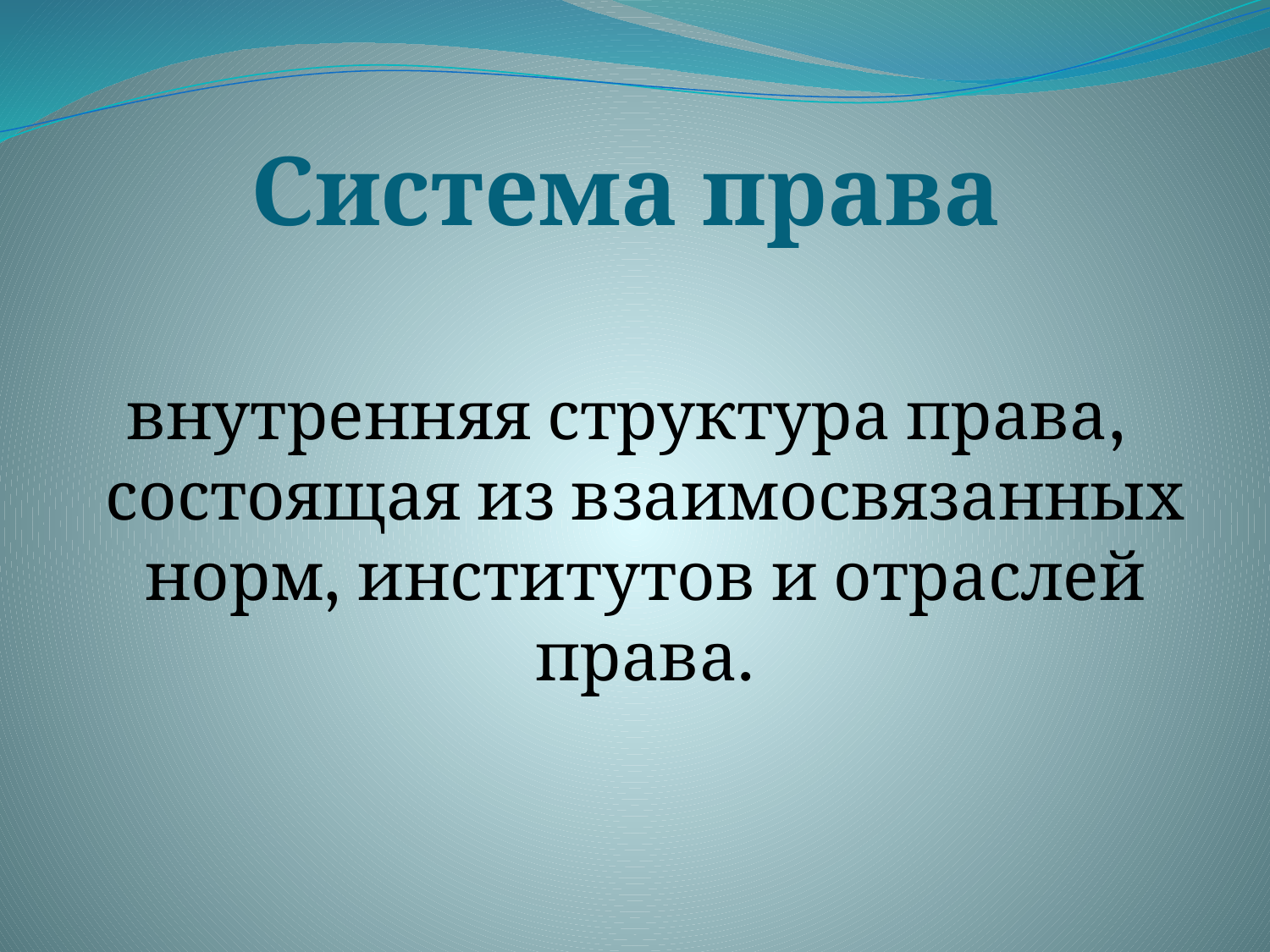

# Система права
внутренняя структура права, состоящая из взаимосвязанных норм, институтов и отраслей права.